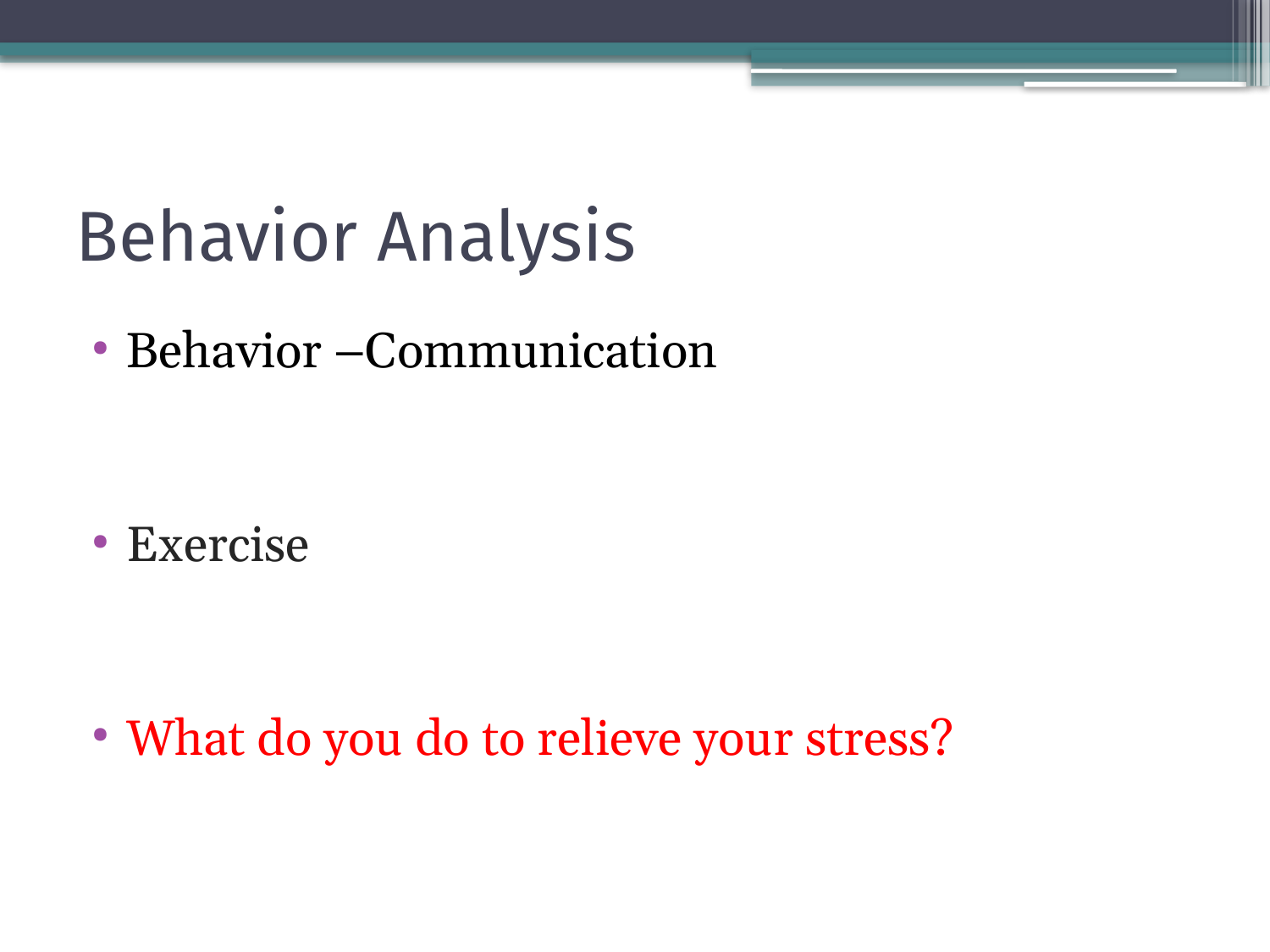

# Behavior Analysis
Behavior –Communication

Exercise

What do you do to relieve your stress?